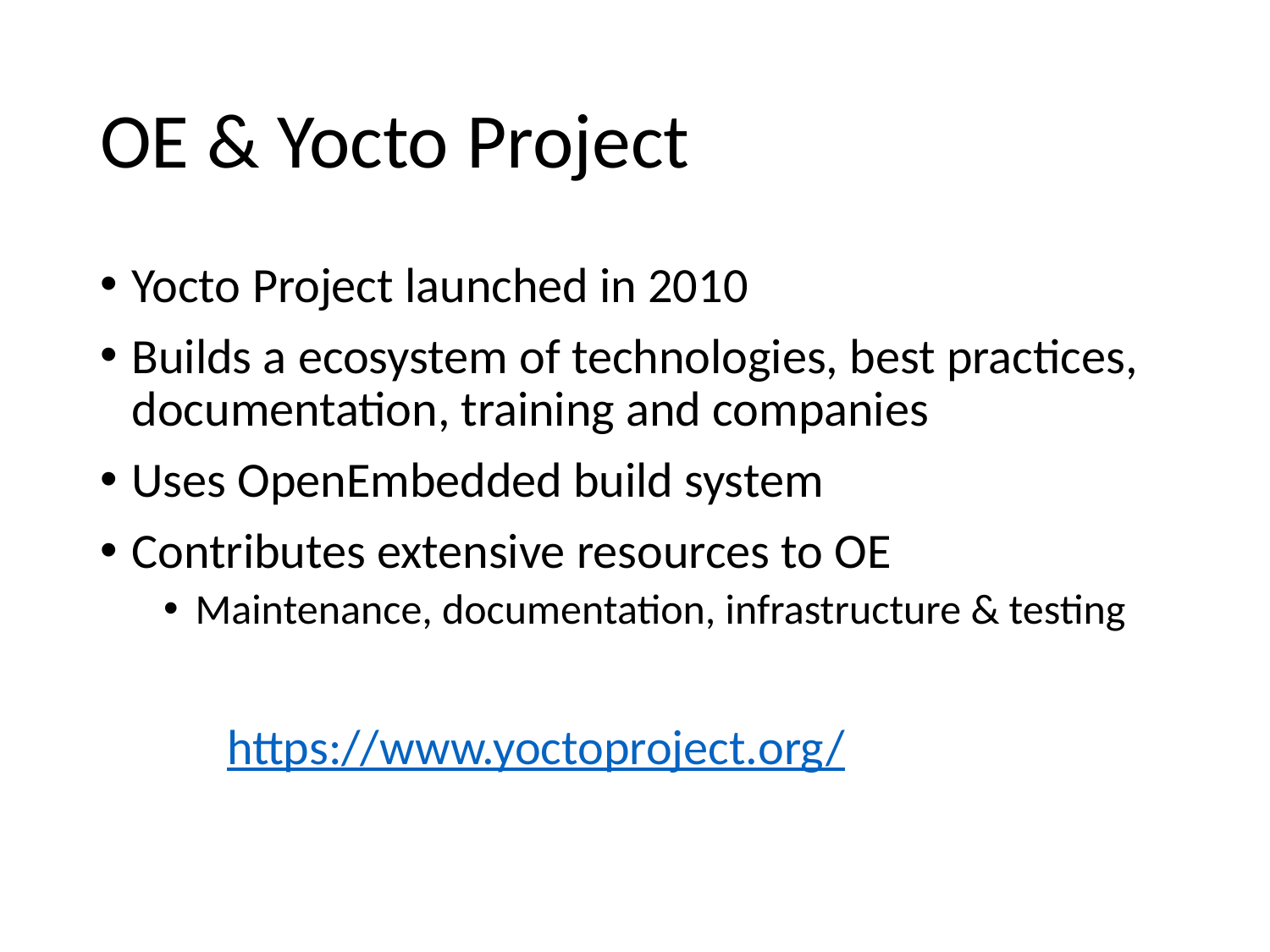

# OE & Yocto Project
Yocto Project launched in 2010
Builds a ecosystem of technologies, best practices, documentation, training and companies
Uses OpenEmbedded build system
Contributes extensive resources to OE
Maintenance, documentation, infrastructure & testing

	https://www.yoctoproject.org/